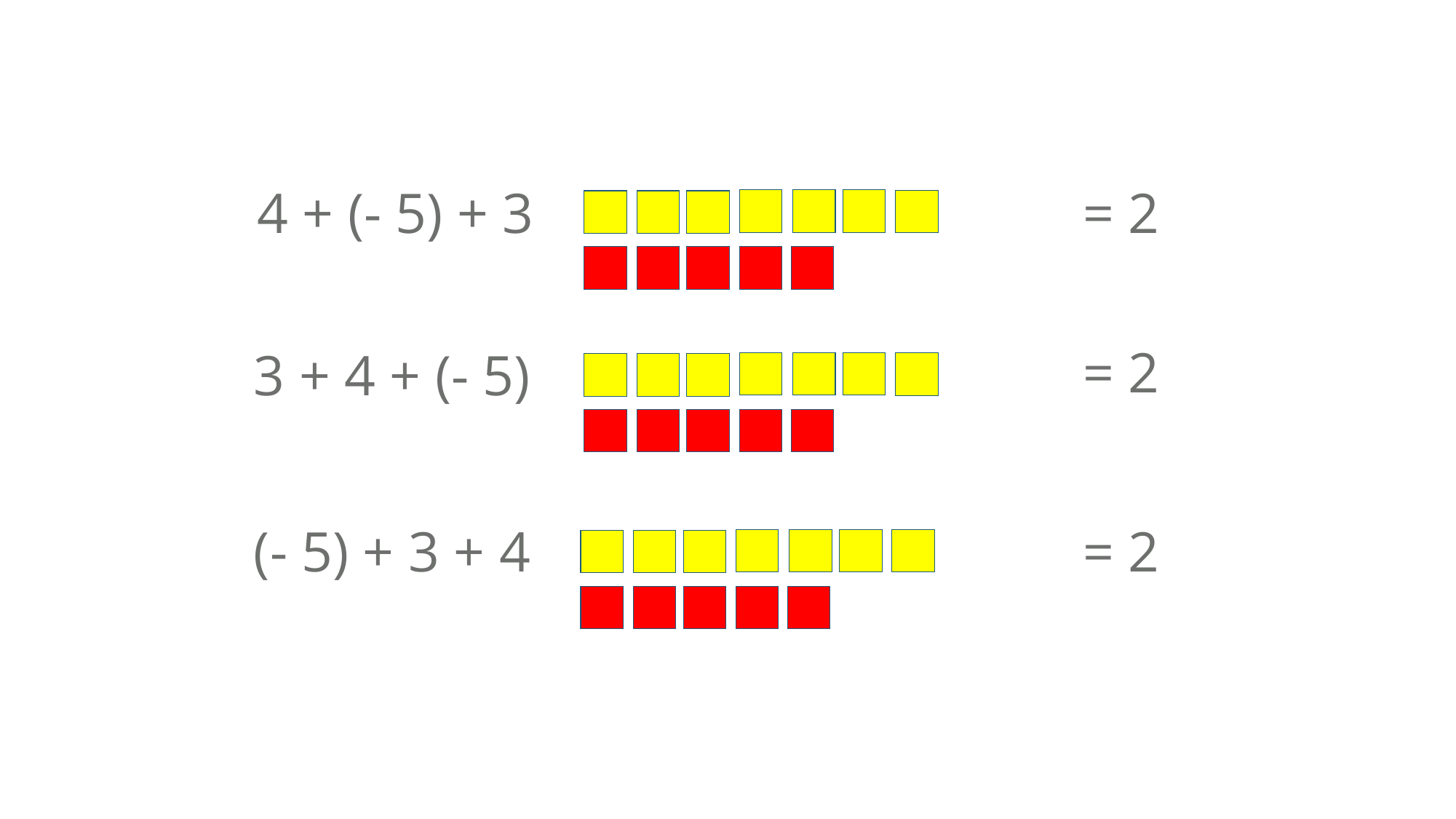

4 + (- 5) + 3
= 2

= 2
3 + 4 + (- 5)

= 2
(- 5) + 3 + 4